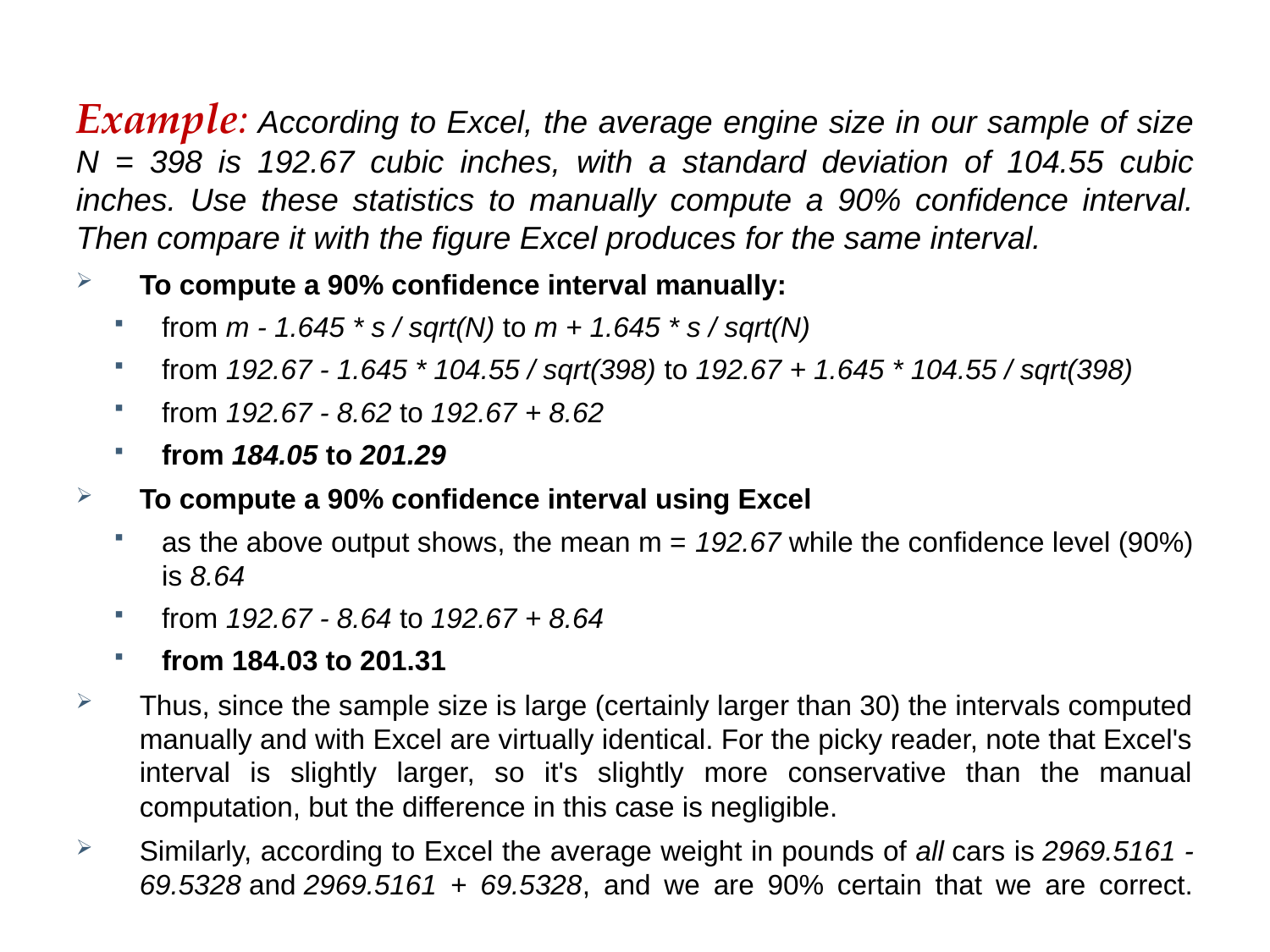

Example: According to Excel, the average engine size in our sample of size N = 398 is 192.67 cubic inches, with a standard deviation of 104.55 cubic inches. Use these statistics to manually compute a 90% confidence interval. Then compare it with the figure Excel produces for the same interval.
To compute a 90% confidence interval manually:
from m - 1.645 * s / sqrt(N) to m + 1.645 * s / sqrt(N)
from 192.67 - 1.645 * 104.55 / sqrt(398) to 192.67 + 1.645 * 104.55 / sqrt(398)
from 192.67 - 8.62 to 192.67 + 8.62
from 184.05 to 201.29
To compute a 90% confidence interval using Excel
as the above output shows, the mean m = 192.67 while the confidence level (90%) is 8.64
from 192.67 - 8.64 to 192.67 + 8.64
from 184.03 to 201.31
Thus, since the sample size is large (certainly larger than 30) the intervals computed manually and with Excel are virtually identical. For the picky reader, note that Excel's interval is slightly larger, so it's slightly more conservative than the manual computation, but the difference in this case is negligible.
Similarly, according to Excel the average weight in pounds of all cars is 2969.5161 - 69.5328 and 2969.5161 + 69.5328, and we are 90% certain that we are correct.